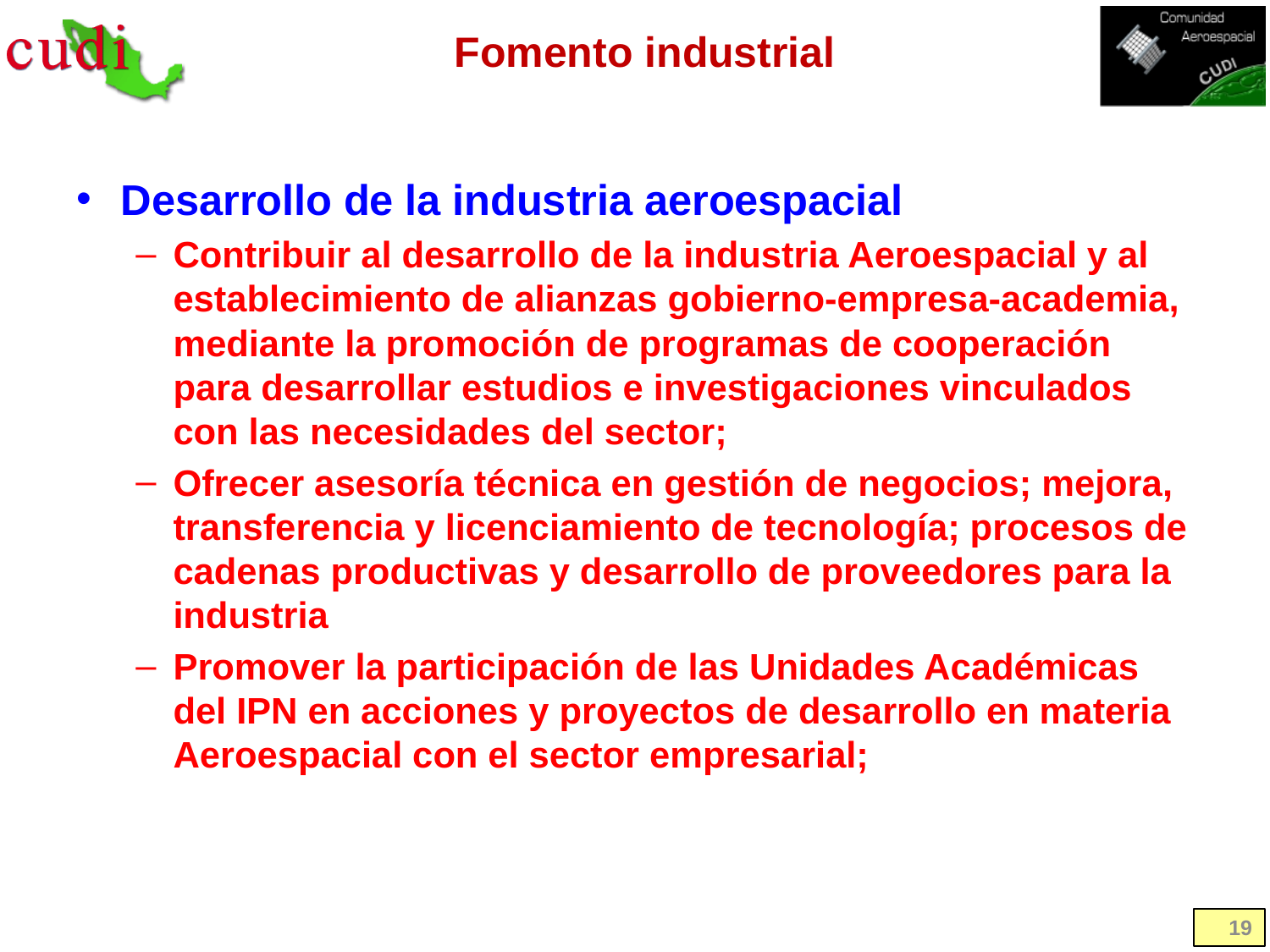

# Fomento industrial
Desarrollo de la industria aeroespacial
Contribuir al desarrollo de la industria Aeroespacial y al establecimiento de alianzas gobierno-empresa-academia, mediante la promoción de programas de cooperación para desarrollar estudios e investigaciones vinculados con las necesidades del sector;
Ofrecer asesoría técnica en gestión de negocios; mejora, transferencia y licenciamiento de tecnología; procesos de cadenas productivas y desarrollo de proveedores para la industria
Promover la participación de las Unidades Académicas del IPN en acciones y proyectos de desarrollo en materia Aeroespacial con el sector empresarial;

19